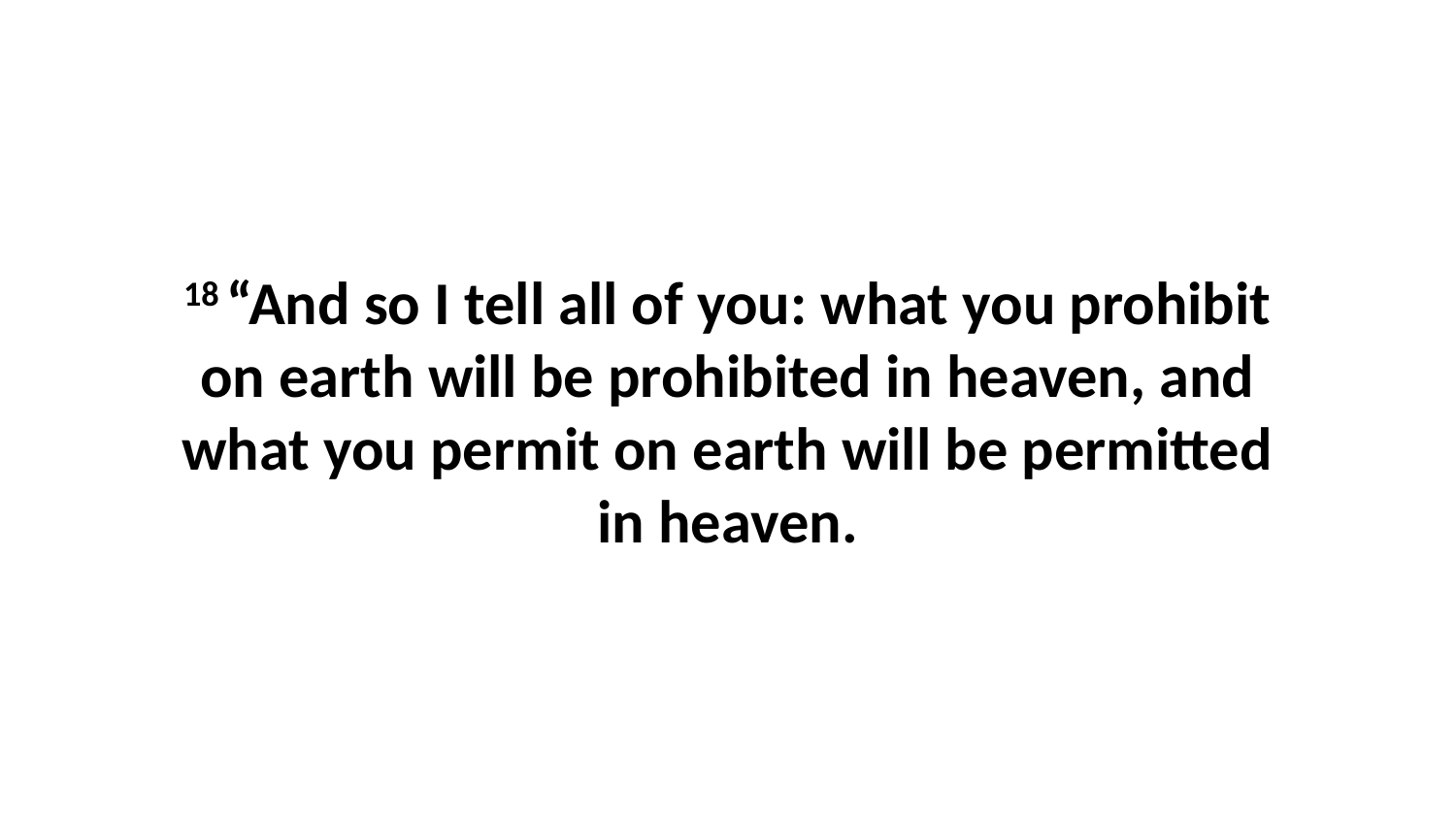

18 “And so I tell all of you: what you prohibit on earth will be prohibited in heaven, and what you permit on earth will be permitted in heaven.